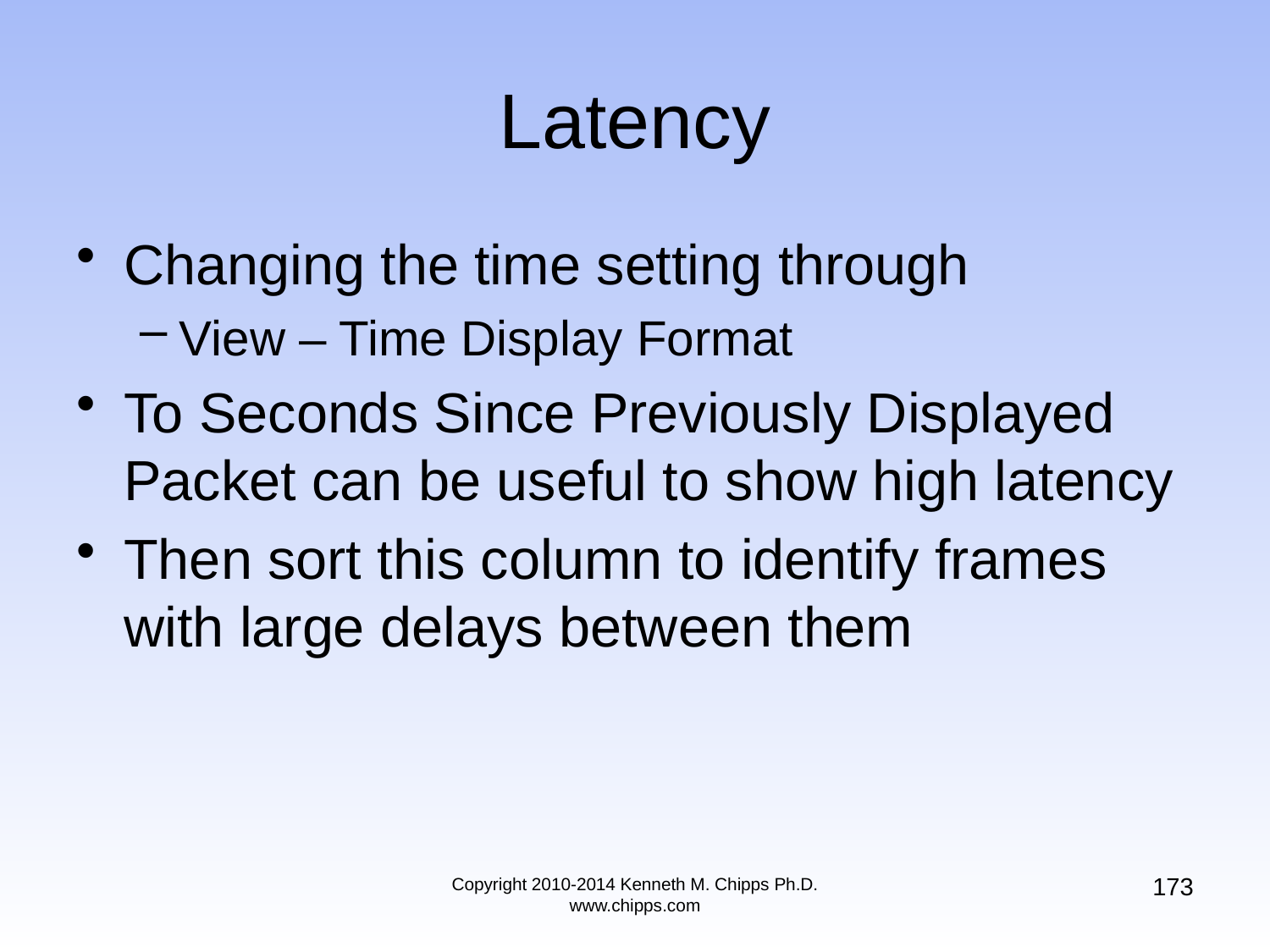

# Latency
Changing the time setting through
View – Time Display Format
To Seconds Since Previously Displayed Packet can be useful to show high latency
Then sort this column to identify frames with large delays between them
173
Copyright 2010-2014 Kenneth M. Chipps Ph.D. www.chipps.com